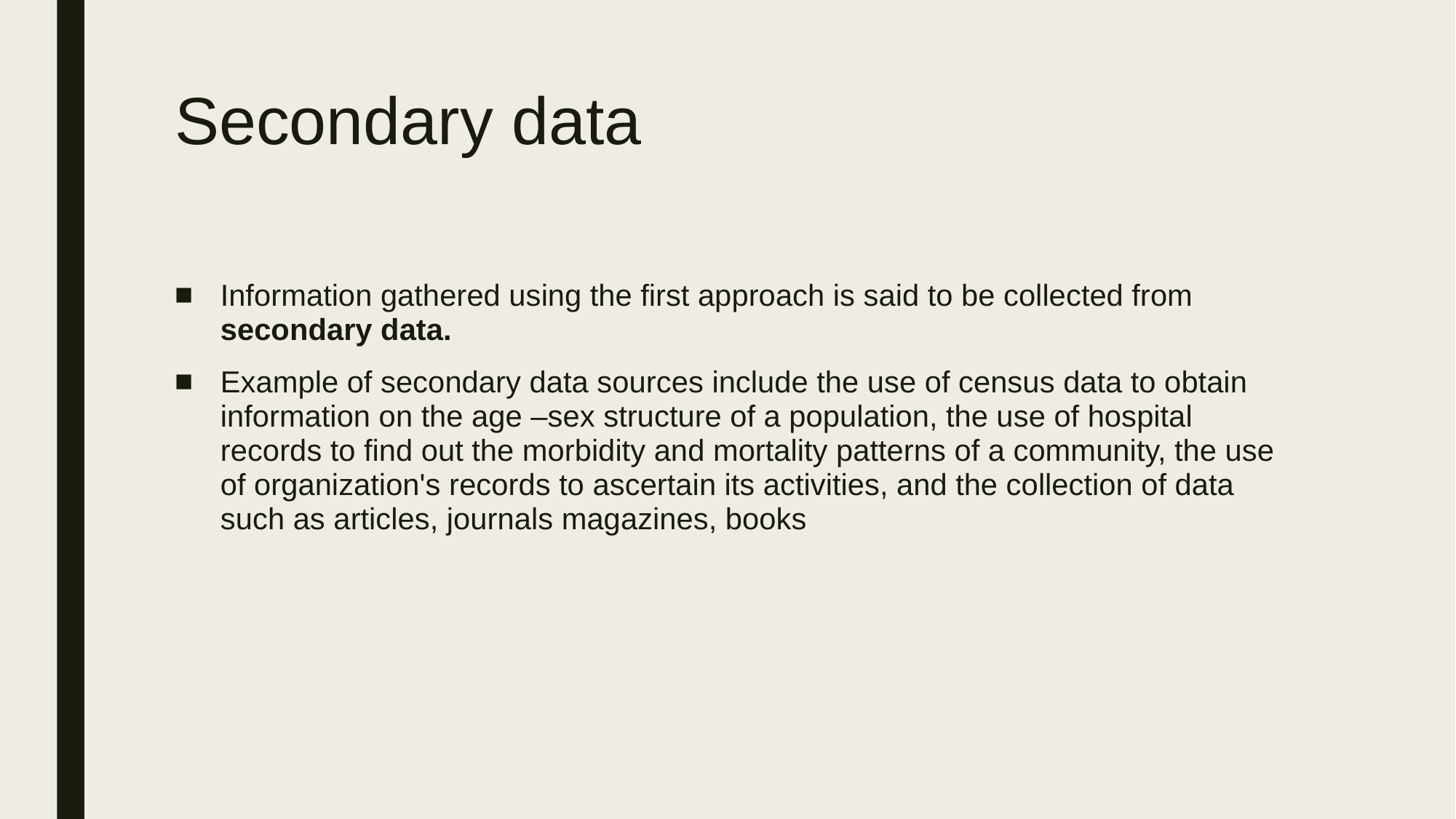

# Secondary data
Information gathered using the first approach is said to be collected from secondary data.
Example of secondary data sources include the use of census data to obtain information on the age –sex structure of a population, the use of hospital records to find out the morbidity and mortality patterns of a community, the use of organization's records to ascertain its activities, and the collection of data such as articles, journals magazines, books